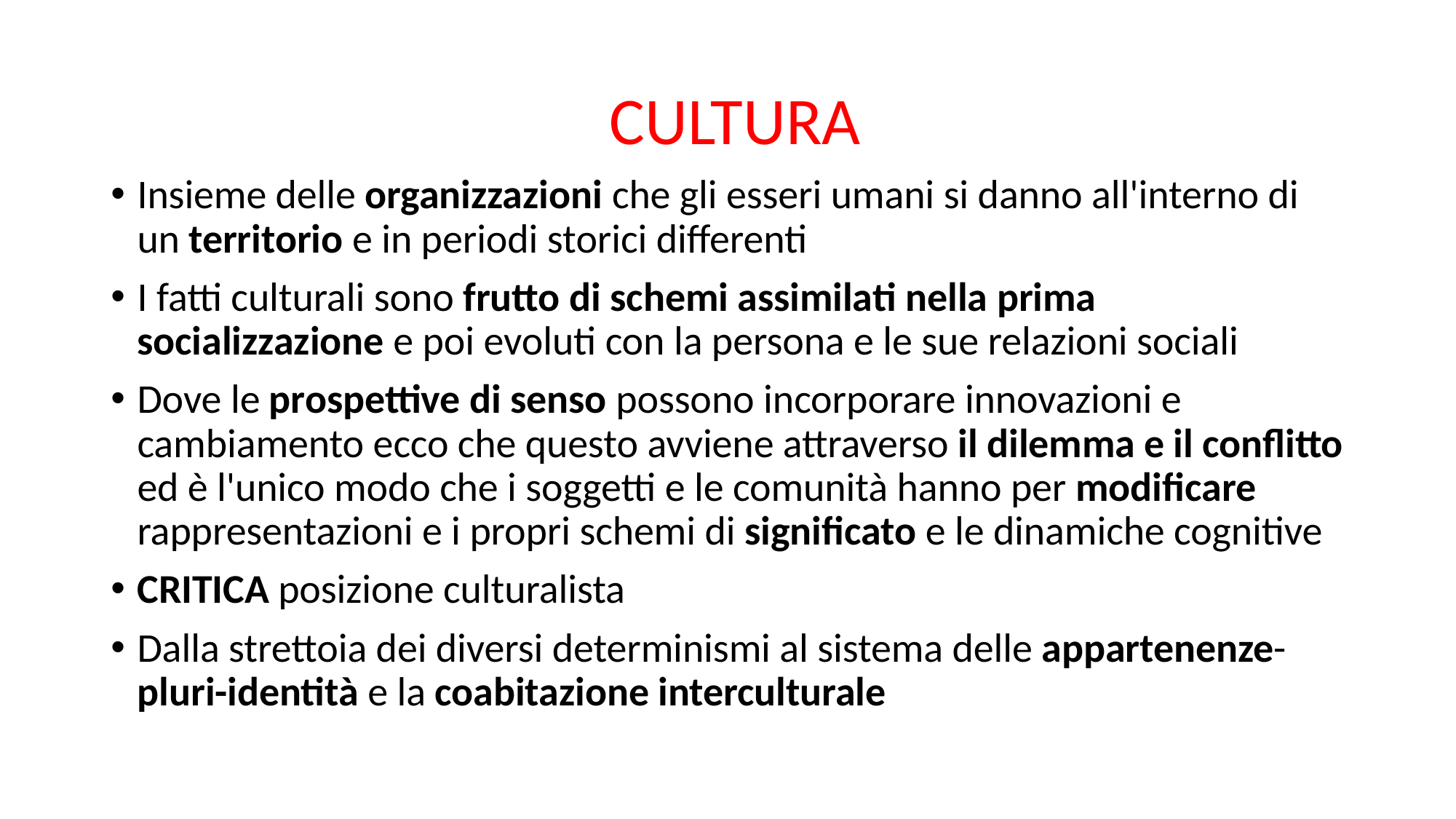

# CULTURA
Insieme delle organizzazioni che gli esseri umani si danno all'interno di un territorio e in periodi storici differenti
I fatti culturali sono frutto di schemi assimilati nella prima socializzazione e poi evoluti con la persona e le sue relazioni sociali
Dove le prospettive di senso possono incorporare innovazioni e cambiamento ecco che questo avviene attraverso il dilemma e il conflitto ed è l'unico modo che i soggetti e le comunità hanno per modificare rappresentazioni e i propri schemi di significato e le dinamiche cognitive
CRITICA posizione culturalista
Dalla strettoia dei diversi determinismi al sistema delle appartenenze- pluri-identità e la coabitazione interculturale